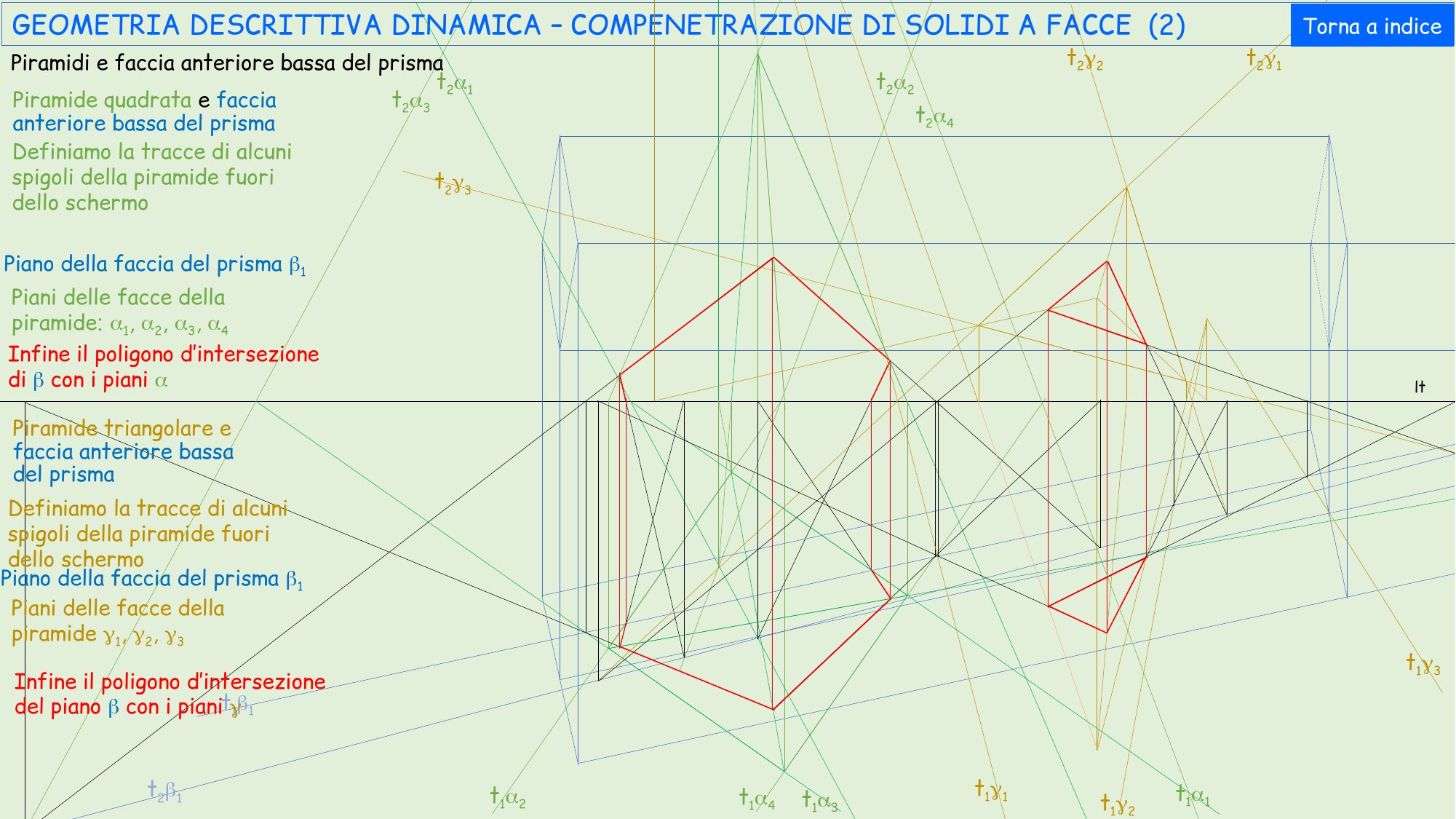

GEOMETRIA DESCRITTIVA DINAMICA – COMPENETRAZIONE DI SOLIDI A FACCE  (2)
Torna a indice
Piramidi e faccia anteriore bassa del prisma
t2γ1
t2γ2
t2α1
t2α2
# Piramide quadrata e faccia anteriore bassa del prisma
t2α3
t2α4
Definiamo la tracce di alcuni spigoli della piramide fuori dello schermo
t2γ3

Piano della faccia del prisma β1
Piani delle facce della piramide: α1, α2, α3, α4
Infine il poligono d’intersezione di β con i piani α
lt
Piramide triangolare e faccia anteriore bassa del prisma
Definiamo la tracce di alcuni spigoli della piramide fuori dello schermo

Piano della faccia del prisma β1
Piani delle facce della piramide γ1, γ2, γ3
t1γ3
Infine il poligono d’intersezione del piano β con i piani γ
t1β1
t1γ1
t2β1
t1α1
t1α2
t1α4
t1α3
t1γ2